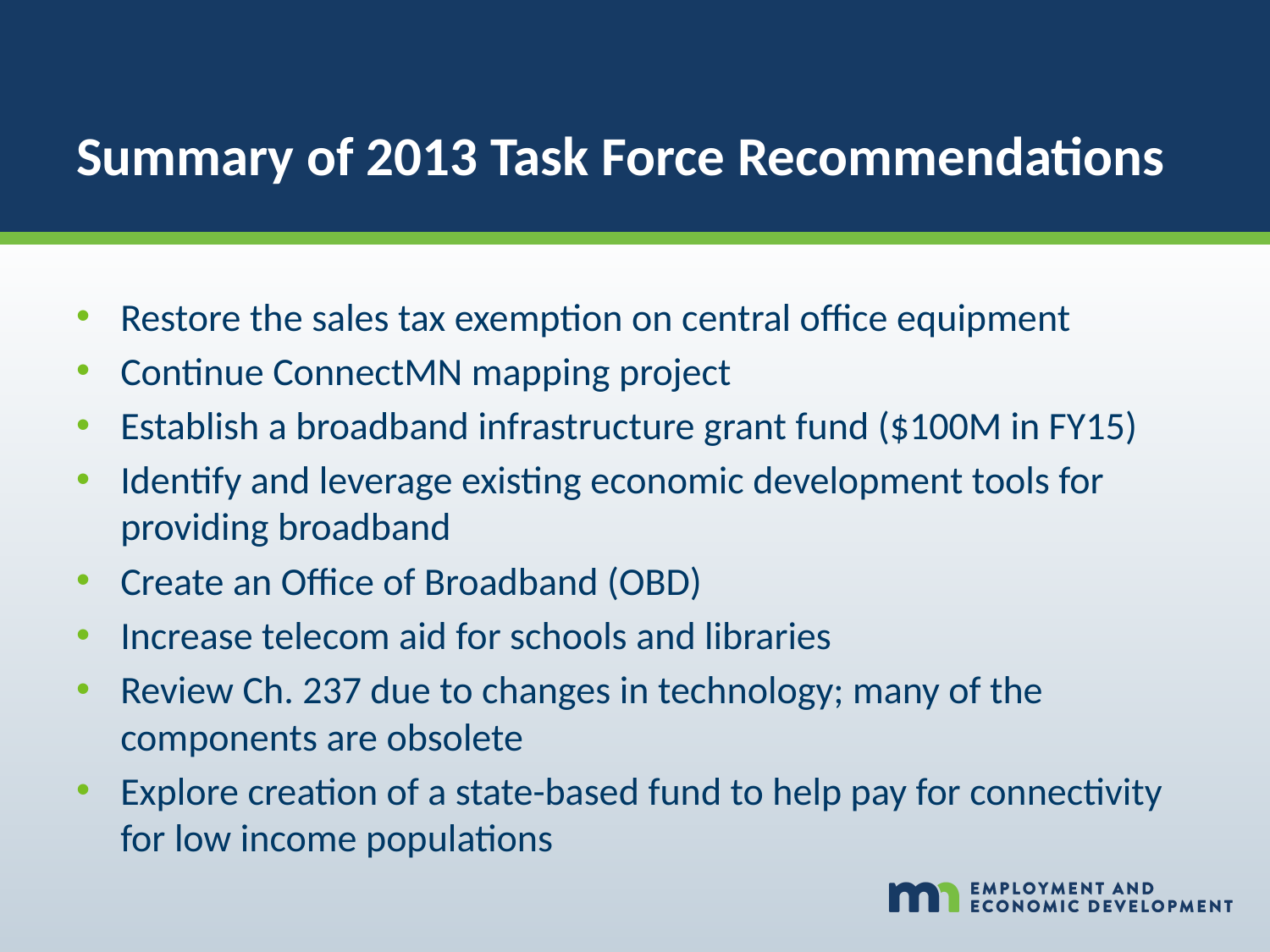

# Summary of 2013 Task Force Recommendations
Restore the sales tax exemption on central office equipment
Continue ConnectMN mapping project
Establish a broadband infrastructure grant fund ($100M in FY15)
Identify and leverage existing economic development tools for providing broadband
Create an Office of Broadband (OBD)
Increase telecom aid for schools and libraries
Review Ch. 237 due to changes in technology; many of the components are obsolete
Explore creation of a state-based fund to help pay for connectivity for low income populations